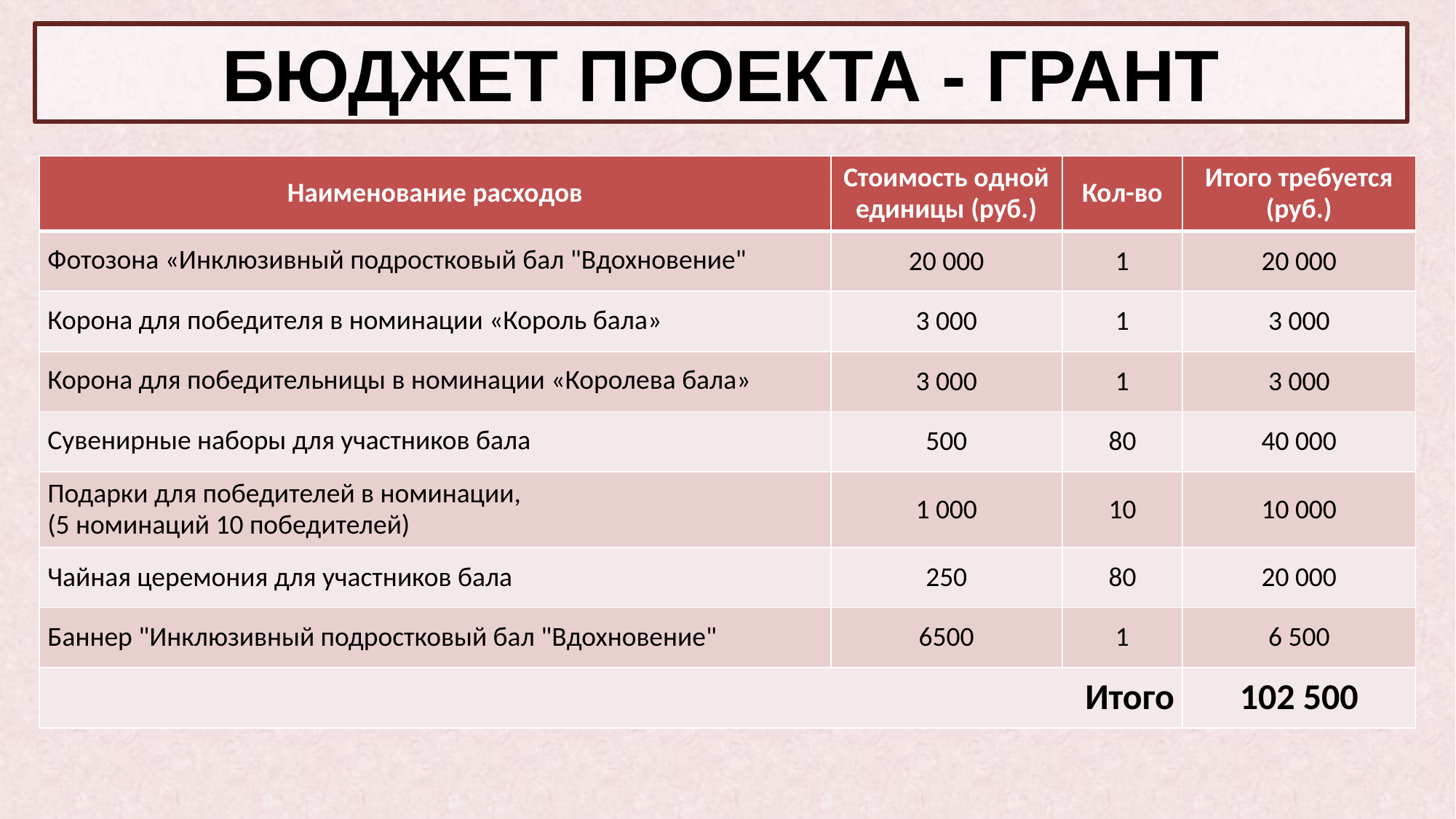

Бюджет проекта - грант
| Наименование расходов | Стоимость одной единицы (руб.) | Кол-во | Итого требуется (руб.) |
| --- | --- | --- | --- |
| Фотозона «Инклюзивный подростковый бал "Вдохновение" | 20 000 | 1 | 20 000 |
| Корона для победителя в номинации «Король бала» | 3 000 | 1 | 3 000 |
| Корона для победительницы в номинации «Королева бала» | 3 000 | 1 | 3 000 |
| Сувенирные наборы для участников бала | 500 | 80 | 40 000 |
| Подарки для победителей в номинации, (5 номинаций 10 победителей) | 1 000 | 10 | 10 000 |
| Чайная церемония для участников бала | 250 | 80 | 20 000 |
| Баннер "Инклюзивный подростковый бал "Вдохновение" | 6500 | 1 | 6 500 |
| Итого |  |  | 102 500 |